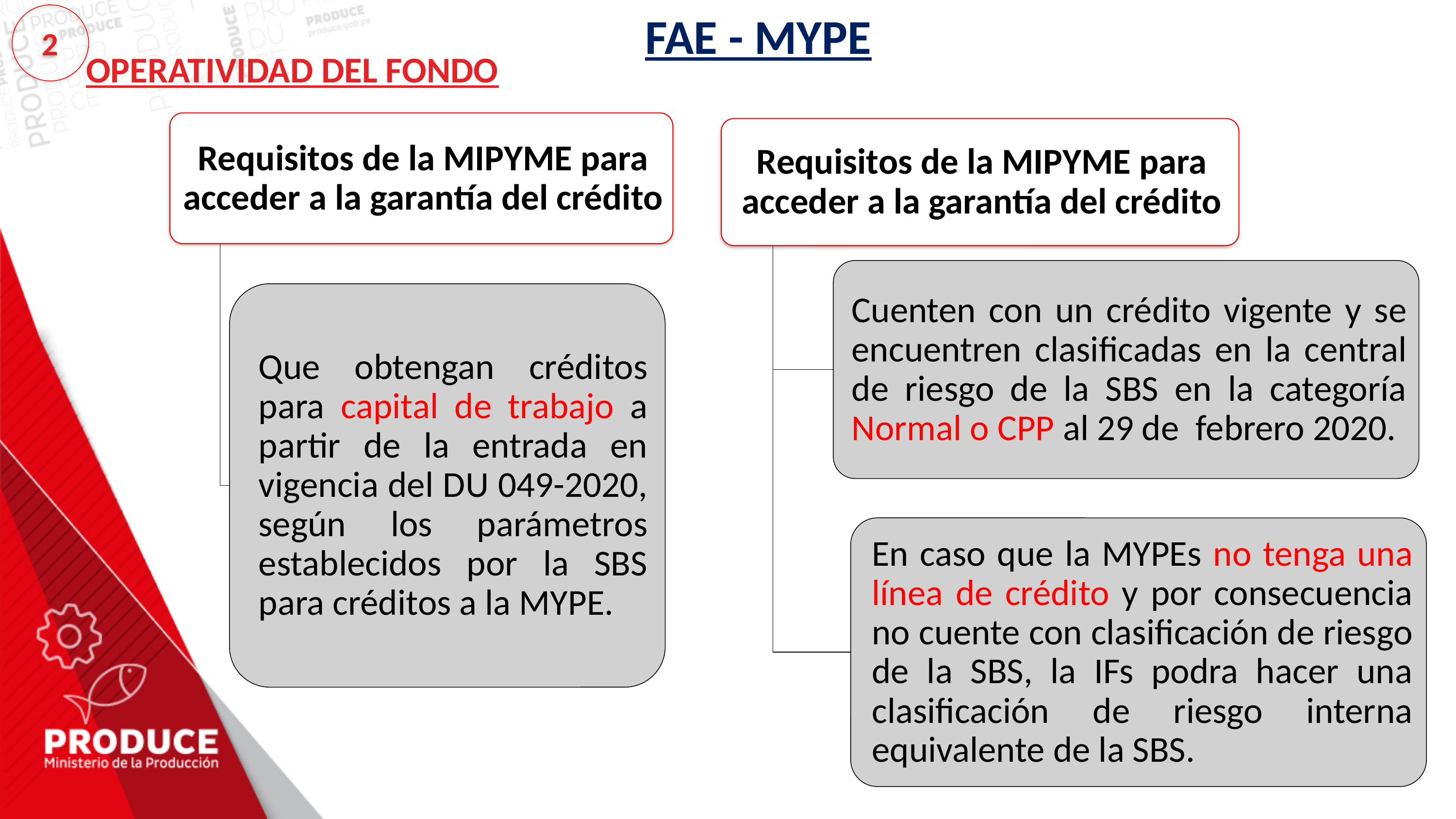

FAE - MYPE
2
OPERATIVIDAD DEL FONDO
Requisitos de la MIPYME para acceder a la garantía del crédito
Que obtengan créditos para capital de trabajo a partir de la entrada en vigencia del DU 049-2020, según los parámetros establecidos por la SBS para créditos a la MYPE.
Requisitos de la MIPYME para acceder a la garantía del crédito
Cuenten con un crédito vigente y se encuentren clasificadas en la central de riesgo de la SBS en la categoría Normal o CPP al 29 de  febrero 2020.
En caso que la MYPEs no tenga una línea de crédito y por consecuencia no cuente con clasificación de riesgo de la SBS, la IFs podra hacer una clasificación de riesgo interna equivalente de la SBS.